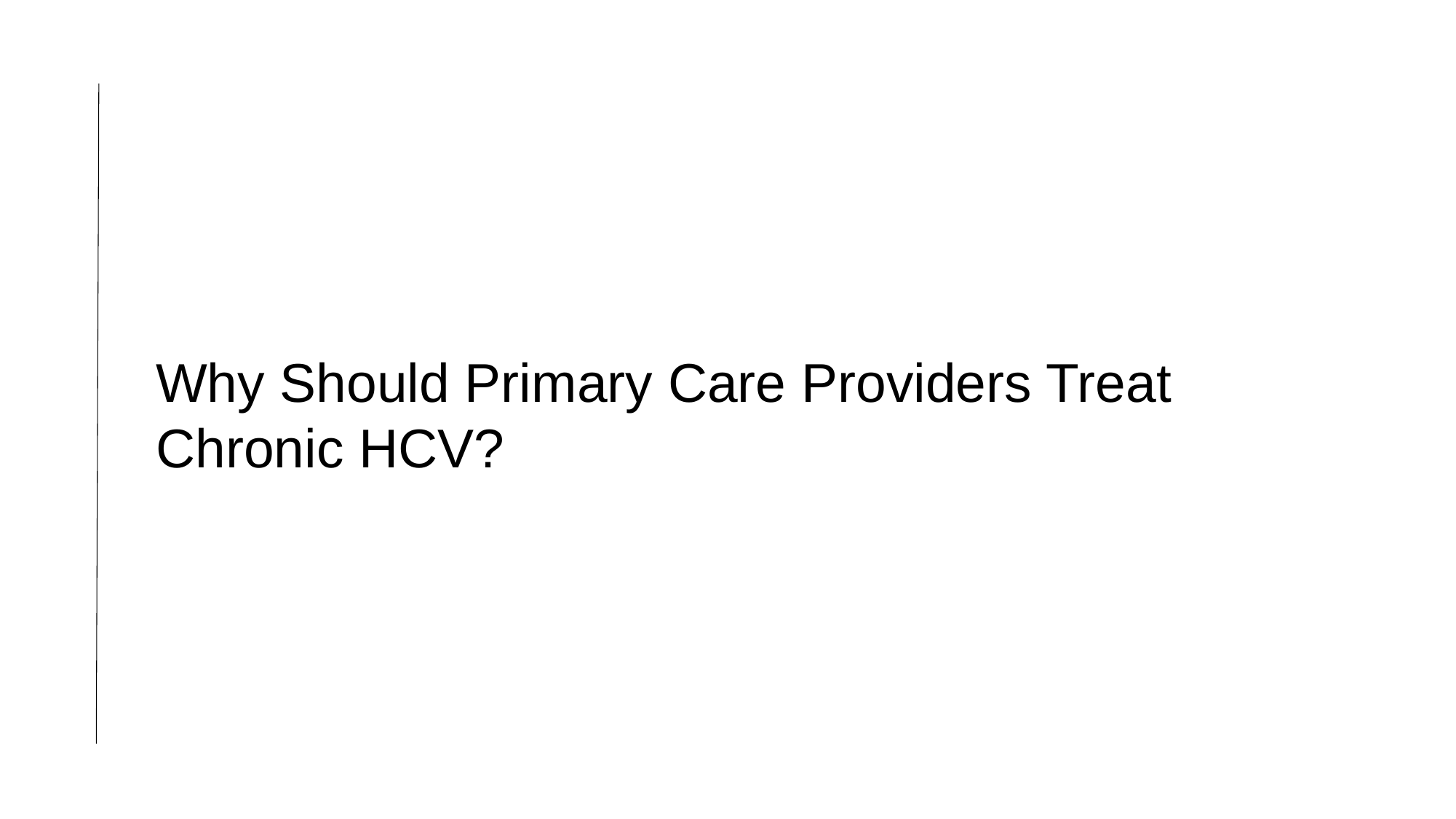

Why Should Primary Care Providers Treat Chronic HCV?